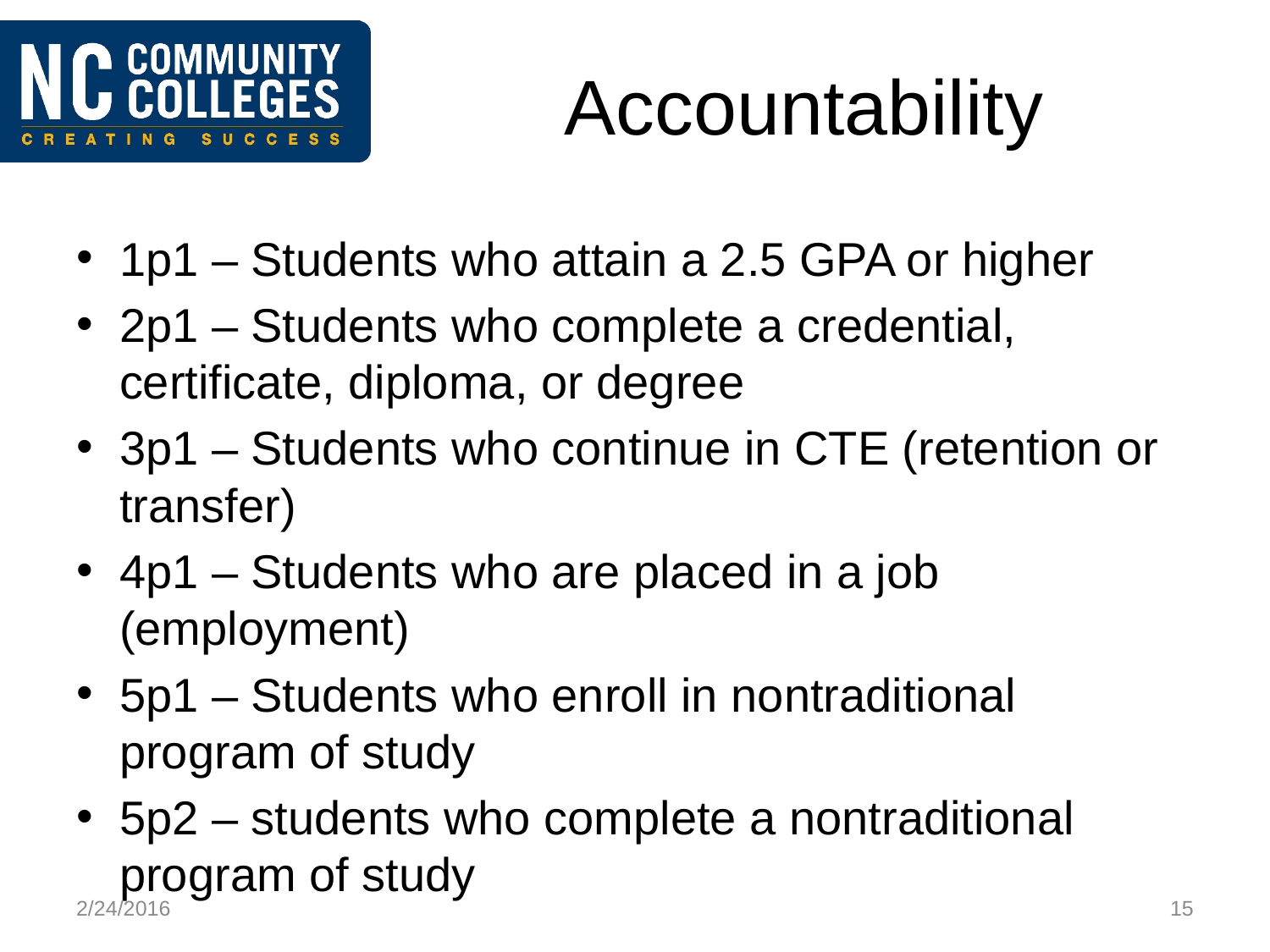

# Accountability
1p1 – Students who attain a 2.5 GPA or higher
2p1 – Students who complete a credential, certificate, diploma, or degree
3p1 – Students who continue in CTE (retention or transfer)
4p1 – Students who are placed in a job (employment)
5p1 – Students who enroll in nontraditional program of study
5p2 – students who complete a nontraditional program of study
2/24/2016
15